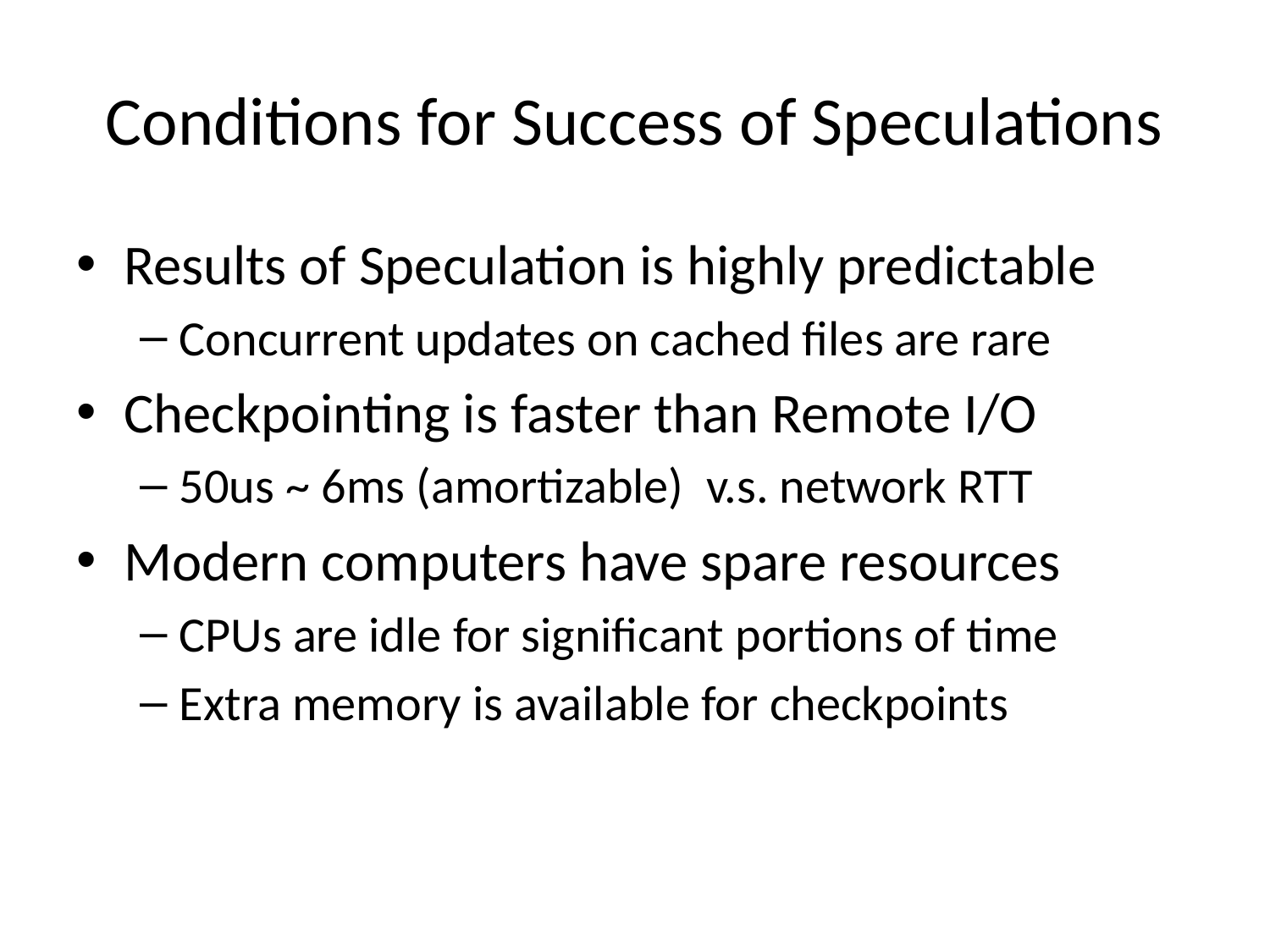

# Conditions for Success of Speculations
Results of Speculation is highly predictable
Concurrent updates on cached files are rare
Checkpointing is faster than Remote I/O
50us ~ 6ms (amortizable)  v.s. network RTT
Modern computers have spare resources
CPUs are idle for significant portions of time
Extra memory is available for checkpoints